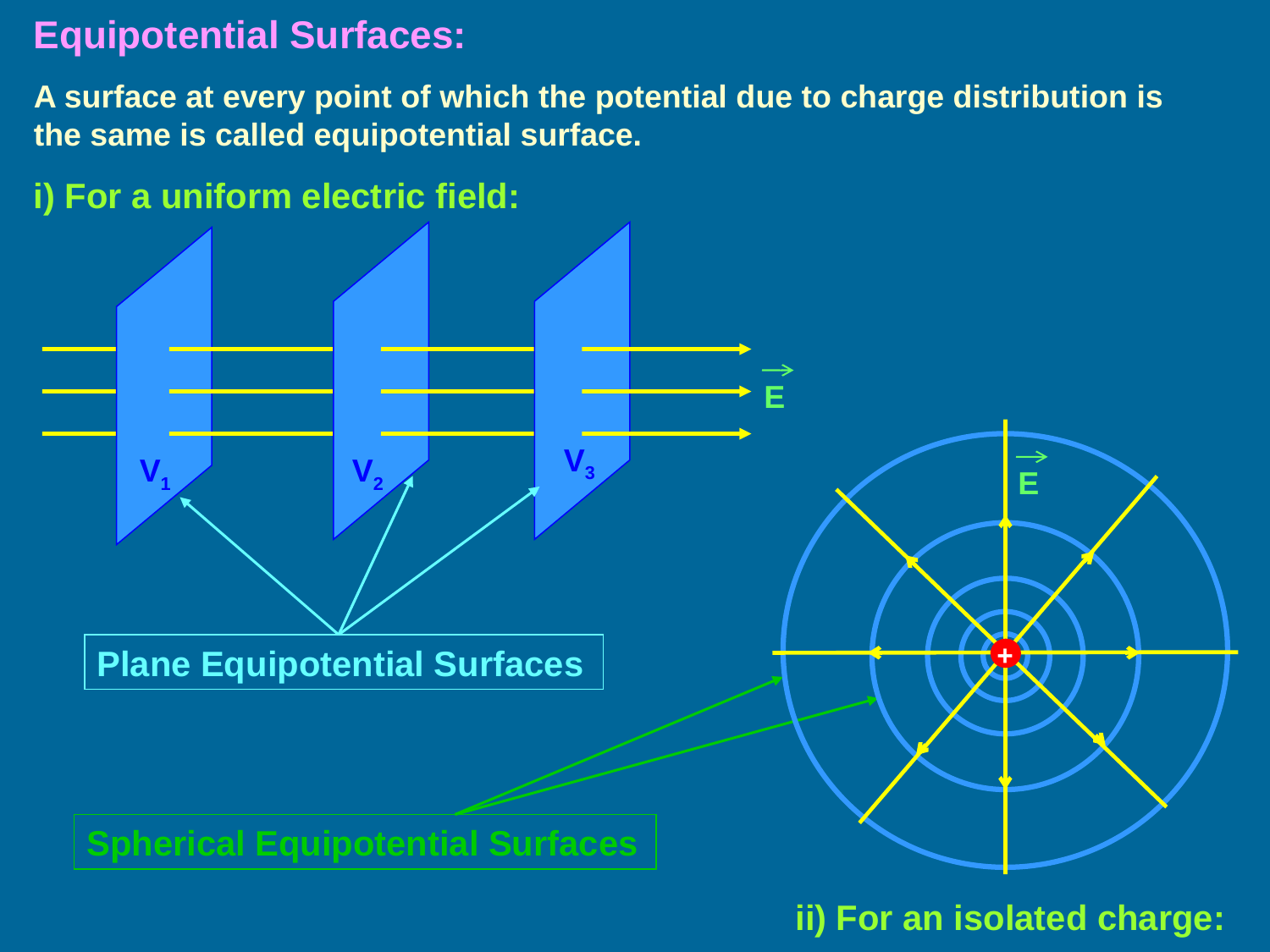

Equipotential Surfaces:
A surface at every point of which the potential due to charge distribution is the same is called equipotential surface.
i) For a uniform electric field:

E

V3

V1
V2
E

+

Plane Equipotential Surfaces

Spherical Equipotential Surfaces
ii) For an isolated charge: